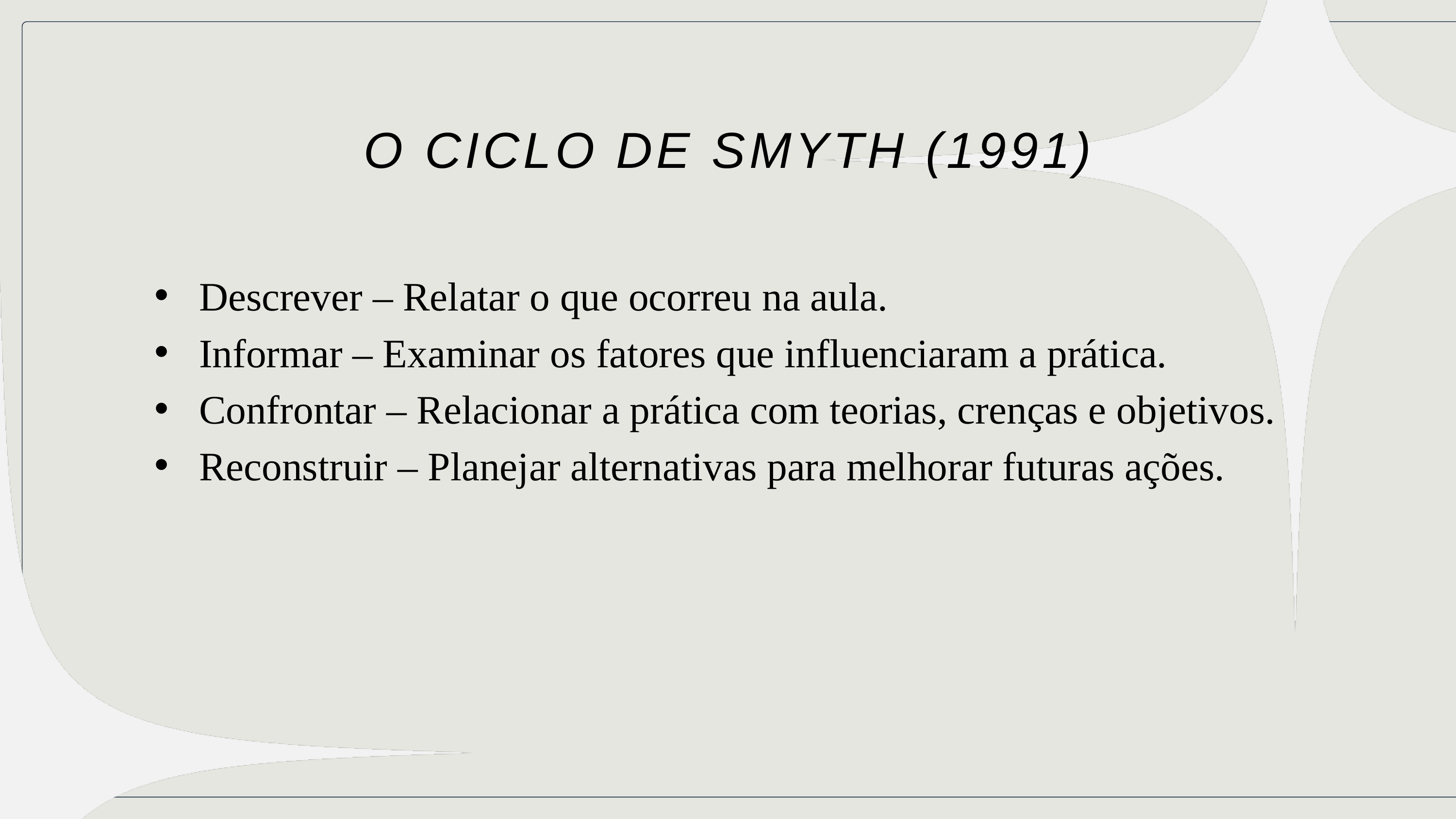

O CICLO DE SMYTH (1991)

 Descrever – Relatar o que ocorreu na aula.
 Informar – Examinar os fatores que influenciaram a prática.
 Confrontar – Relacionar a prática com teorias, crenças e objetivos.
 Reconstruir – Planejar alternativas para melhorar futuras ações.